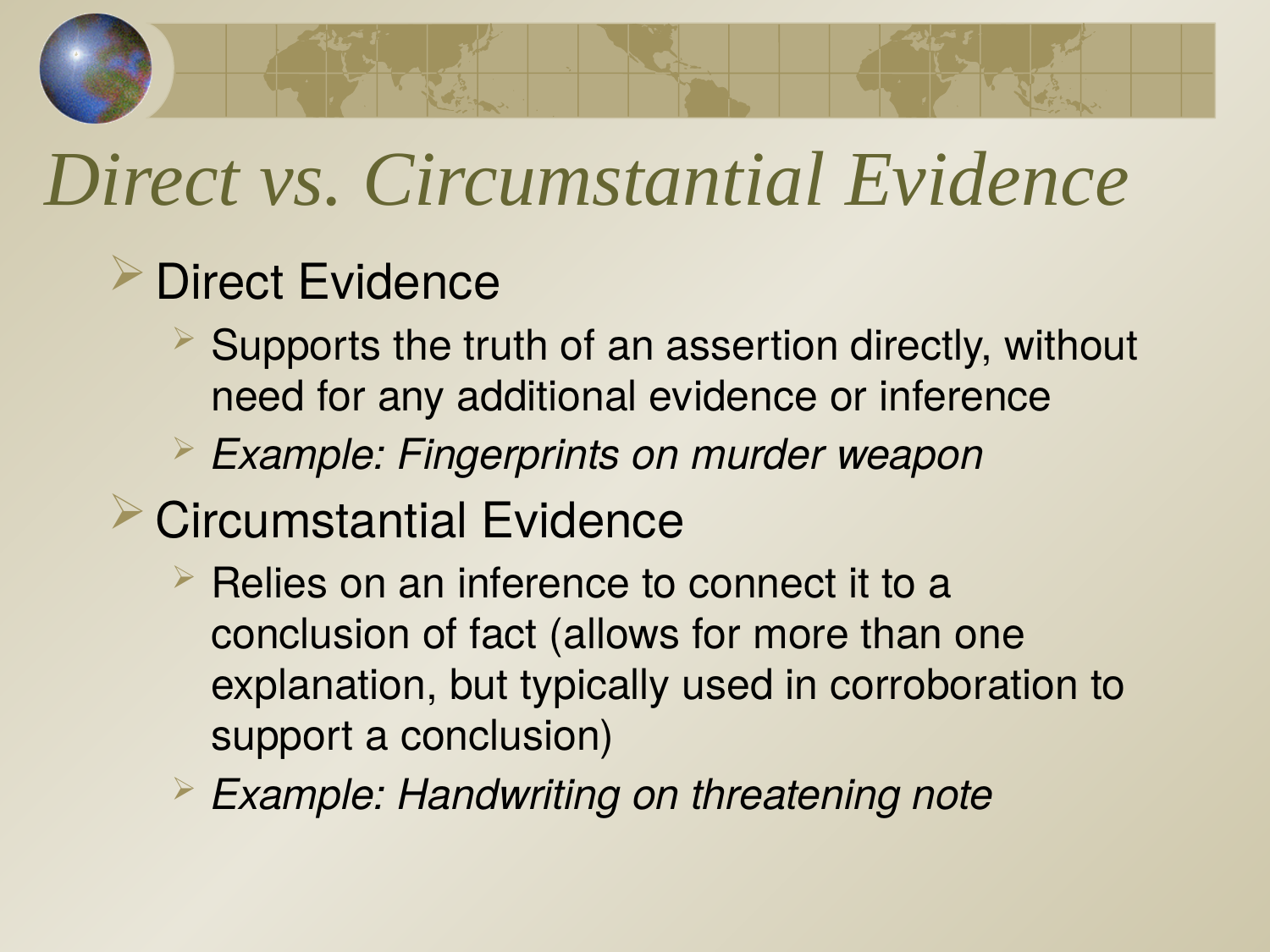

# Direct vs. Circumstantial Evidence
Direct Evidence
Supports the truth of an assertion directly, without need for any additional evidence or inference
Example: Fingerprints on murder weapon
Circumstantial Evidence
Relies on an inference to connect it to a conclusion of fact (allows for more than one explanation, but typically used in corroboration to support a conclusion)
Example: Handwriting on threatening note